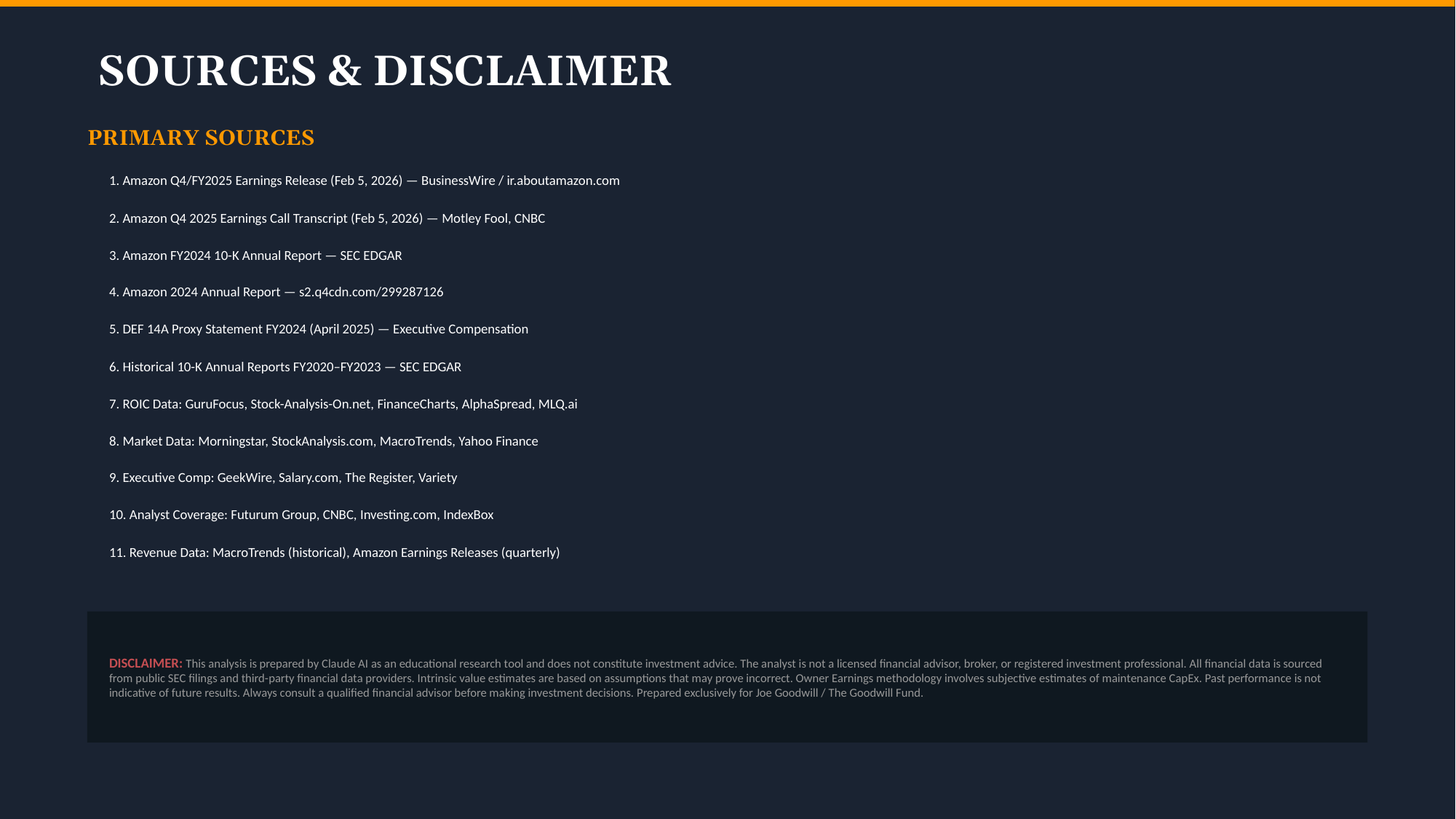

SOURCES & DISCLAIMER
PRIMARY SOURCES
1. Amazon Q4/FY2025 Earnings Release (Feb 5, 2026) — BusinessWire / ir.aboutamazon.com
2. Amazon Q4 2025 Earnings Call Transcript (Feb 5, 2026) — Motley Fool, CNBC
3. Amazon FY2024 10-K Annual Report — SEC EDGAR
4. Amazon 2024 Annual Report — s2.q4cdn.com/299287126
5. DEF 14A Proxy Statement FY2024 (April 2025) — Executive Compensation
6. Historical 10-K Annual Reports FY2020–FY2023 — SEC EDGAR
7. ROIC Data: GuruFocus, Stock-Analysis-On.net, FinanceCharts, AlphaSpread, MLQ.ai
8. Market Data: Morningstar, StockAnalysis.com, MacroTrends, Yahoo Finance
9. Executive Comp: GeekWire, Salary.com, The Register, Variety
10. Analyst Coverage: Futurum Group, CNBC, Investing.com, IndexBox
11. Revenue Data: MacroTrends (historical), Amazon Earnings Releases (quarterly)

DISCLAIMER: This analysis is prepared by Claude AI as an educational research tool and does not constitute investment advice. The analyst is not a licensed financial advisor, broker, or registered investment professional. All financial data is sourced from public SEC filings and third-party financial data providers. Intrinsic value estimates are based on assumptions that may prove incorrect. Owner Earnings methodology involves subjective estimates of maintenance CapEx. Past performance is not indicative of future results. Always consult a qualified financial advisor before making investment decisions. Prepared exclusively for Joe Goodwill / The Goodwill Fund.